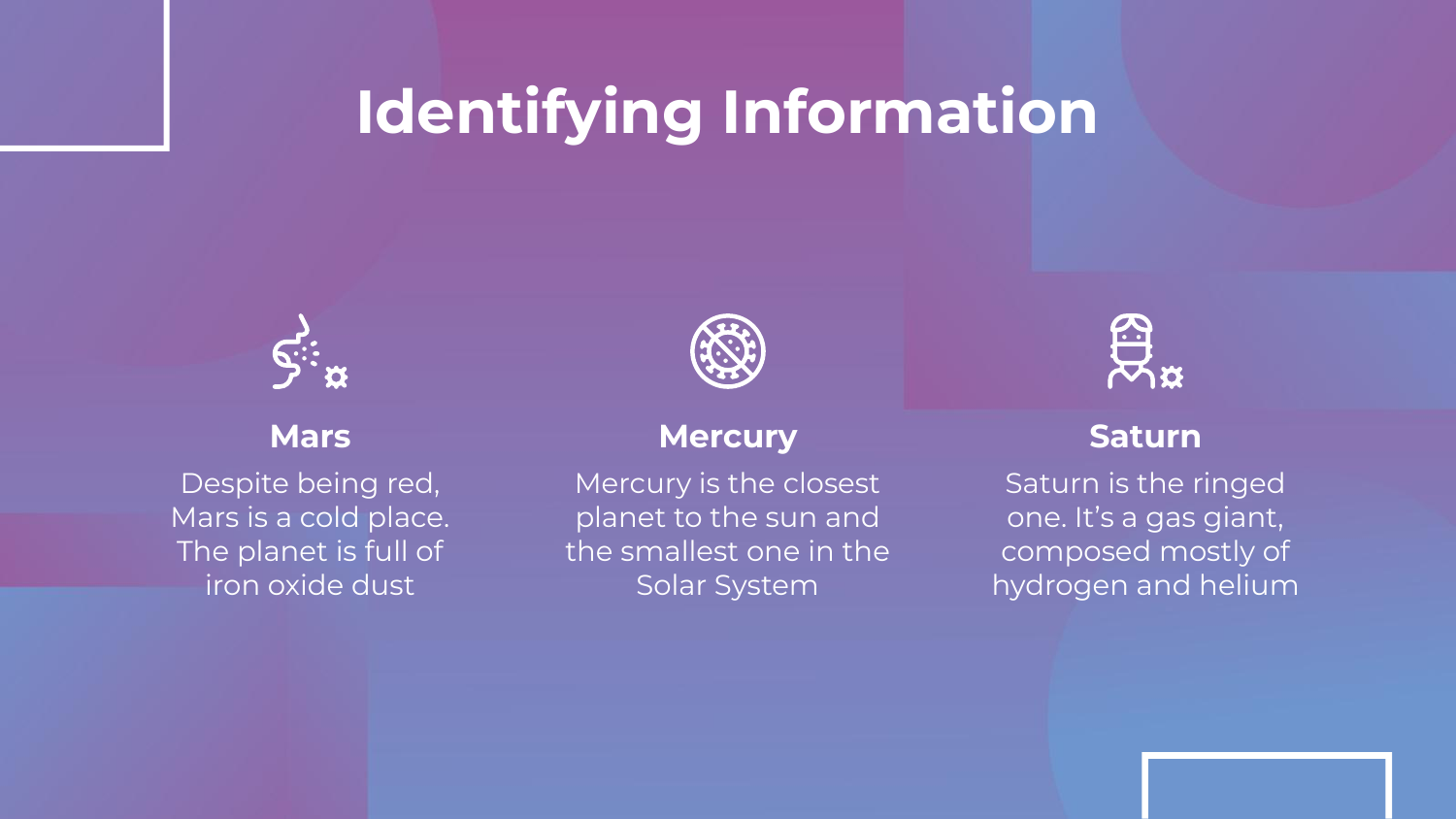

# Identifying Information

Mars
Mercury
Saturn
Despite being red, Mars is a cold place. The planet is full of iron oxide dust
Mercury is the closest planet to the sun and the smallest one in the Solar System
Saturn is the ringed one. It’s a gas giant, composed mostly of hydrogen and helium